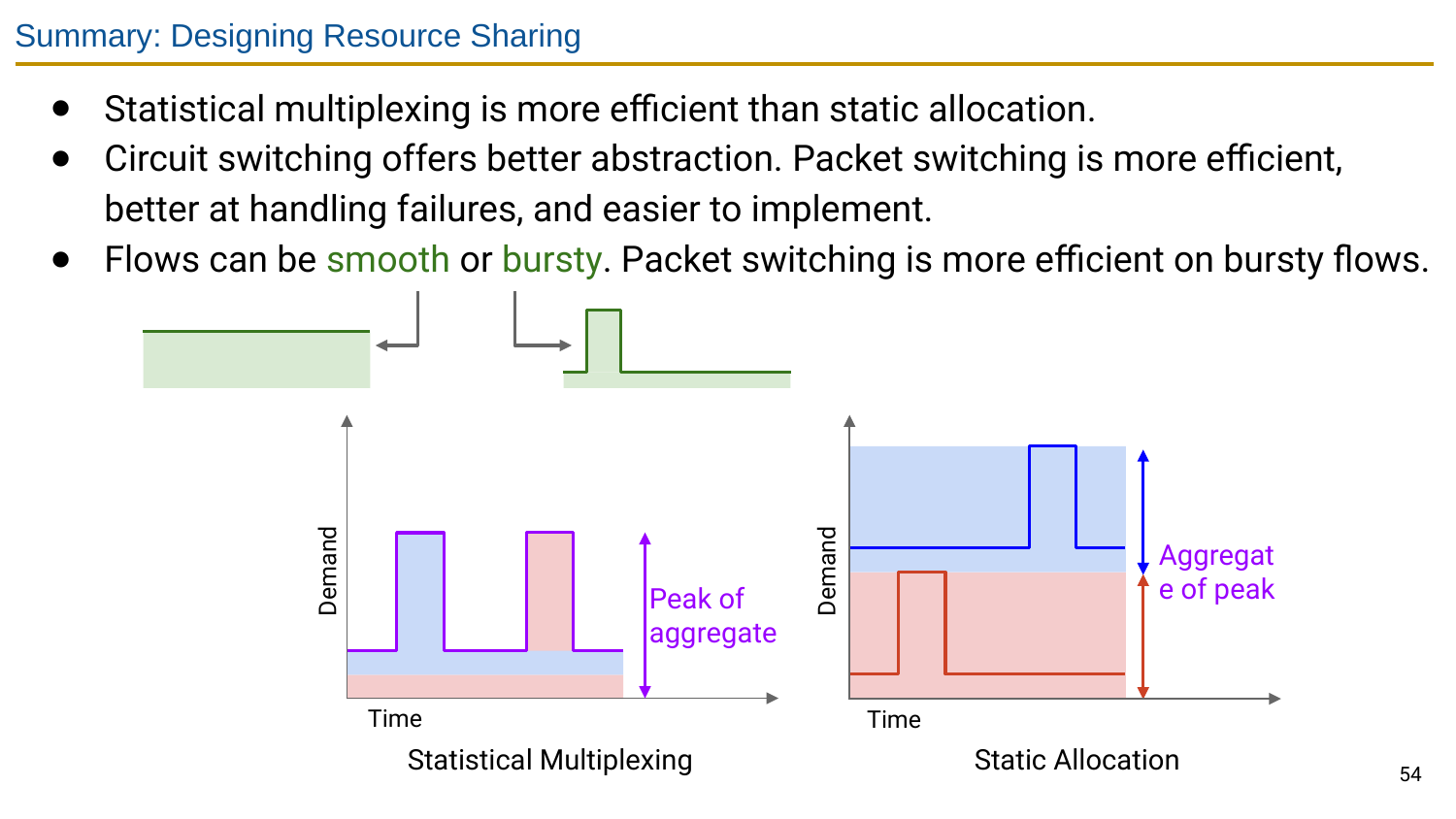

# Summary: Designing Resource Sharing
Statistical multiplexing is more efficient than static allocation.
Circuit switching offers better abstraction. Packet switching is more efficient, better at handling failures, and easier to implement.
Flows can be smooth or bursty. Packet switching is more efficient on bursty flows.

Aggregate of peak

Demand
Demand

Peak of aggregate

Time
Time
Statistical Multiplexing
Static Allocation
54